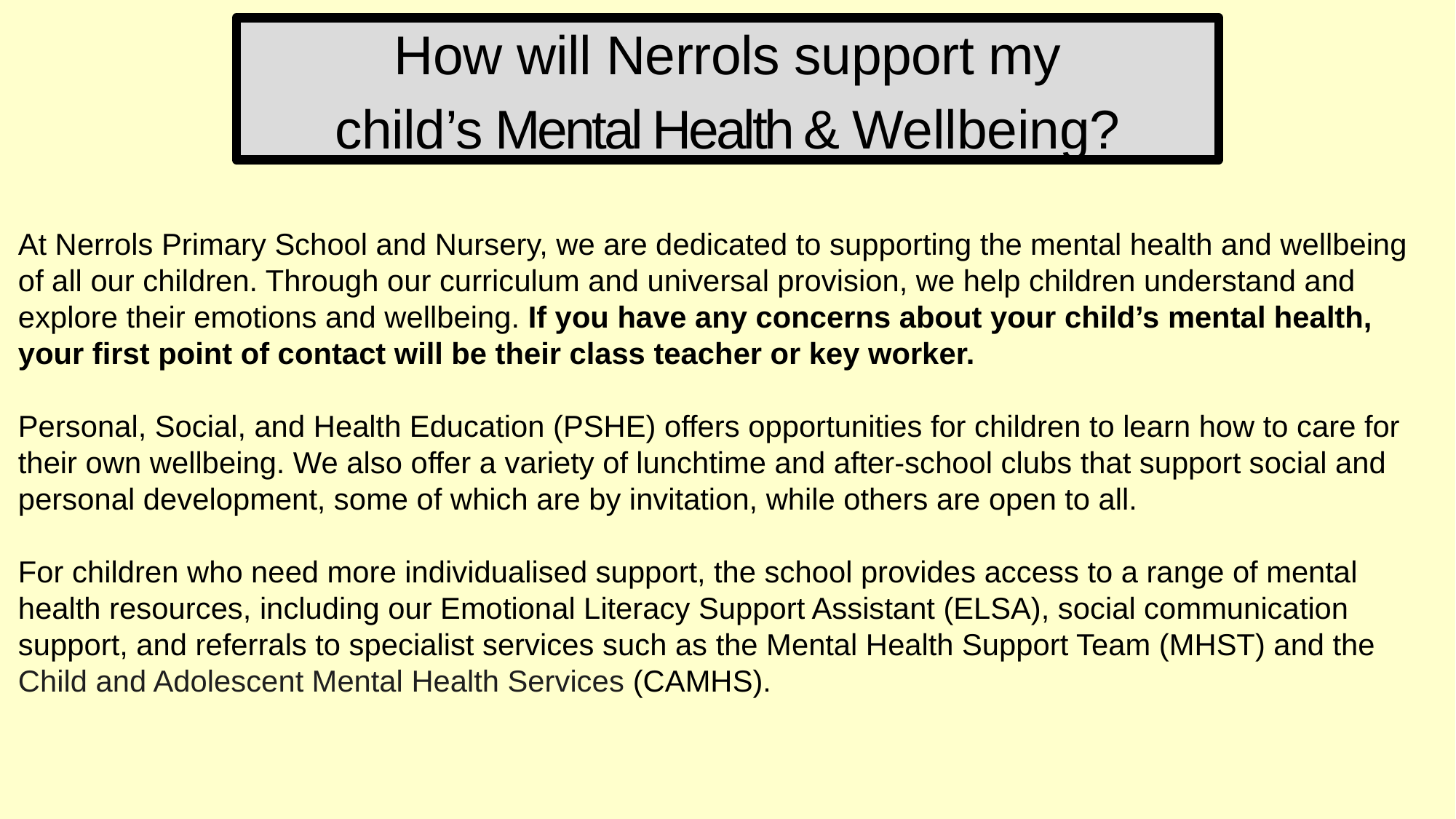

How will Nerrols support my
child’s Mental Health & Wellbeing?
At Nerrols Primary School and Nursery, we are dedicated to supporting the mental health and wellbeing of all our children. Through our curriculum and universal provision, we help children understand and explore their emotions and wellbeing. If you have any concerns about your child’s mental health, your first point of contact will be their class teacher or key worker.

Personal, Social, and Health Education (PSHE) offers opportunities for children to learn how to care for their own wellbeing. We also offer a variety of lunchtime and after-school clubs that support social and personal development, some of which are by invitation, while others are open to all.

For children who need more individualised support, the school provides access to a range of mental health resources, including our Emotional Literacy Support Assistant (ELSA), social communication support, and referrals to specialist services such as the Mental Health Support Team (MHST) and the Child and Adolescent Mental Health Services (CAMHS).